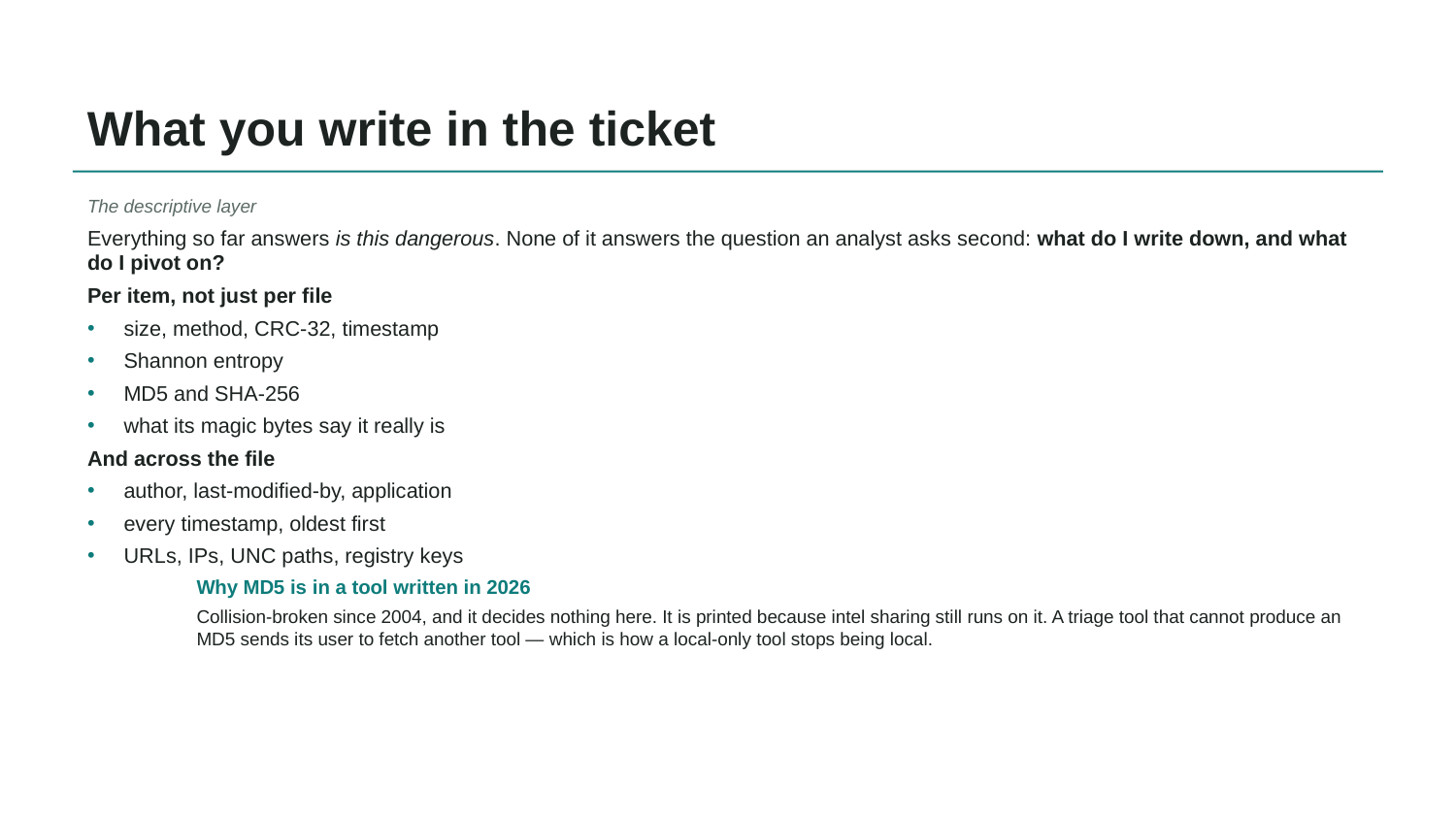

# What you write in the ticket
The descriptive layer
Everything so far answers is this dangerous. None of it answers the question an analyst asks second: what do I write down, and what do I pivot on?
Per item, not just per file
size, method, CRC-32, timestamp
Shannon entropy
MD5 and SHA-256
what its magic bytes say it really is
And across the file
author, last-modified-by, application
every timestamp, oldest first
URLs, IPs, UNC paths, registry keys
Why MD5 is in a tool written in 2026
Collision-broken since 2004, and it decides nothing here. It is printed because intel sharing still runs on it. A triage tool that cannot produce an MD5 sends its user to fetch another tool — which is how a local-only tool stops being local.